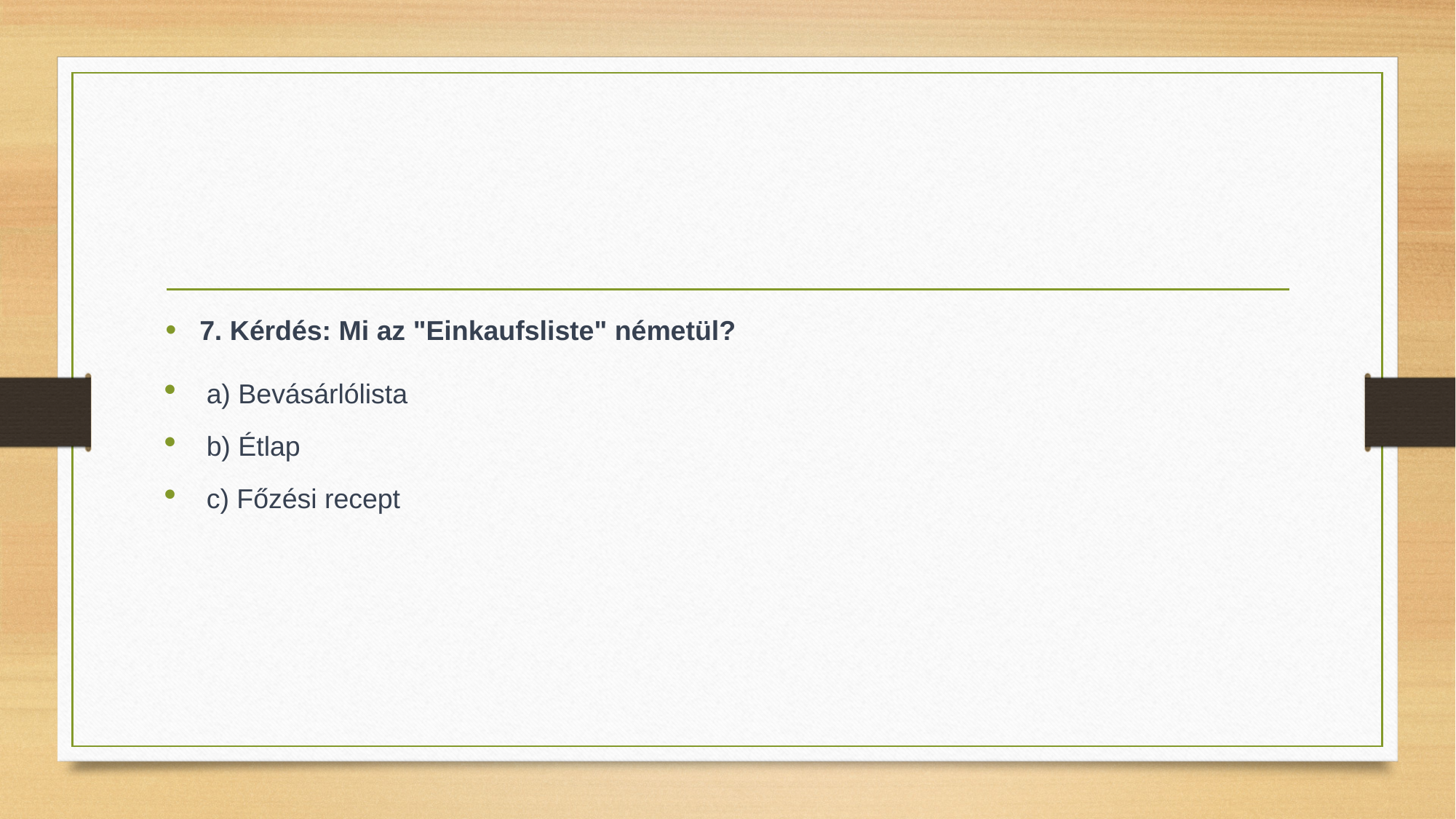

#
7. Kérdés: Mi az "Einkaufsliste" németül?
a) Bevásárlólista
b) Étlap
c) Főzési recept